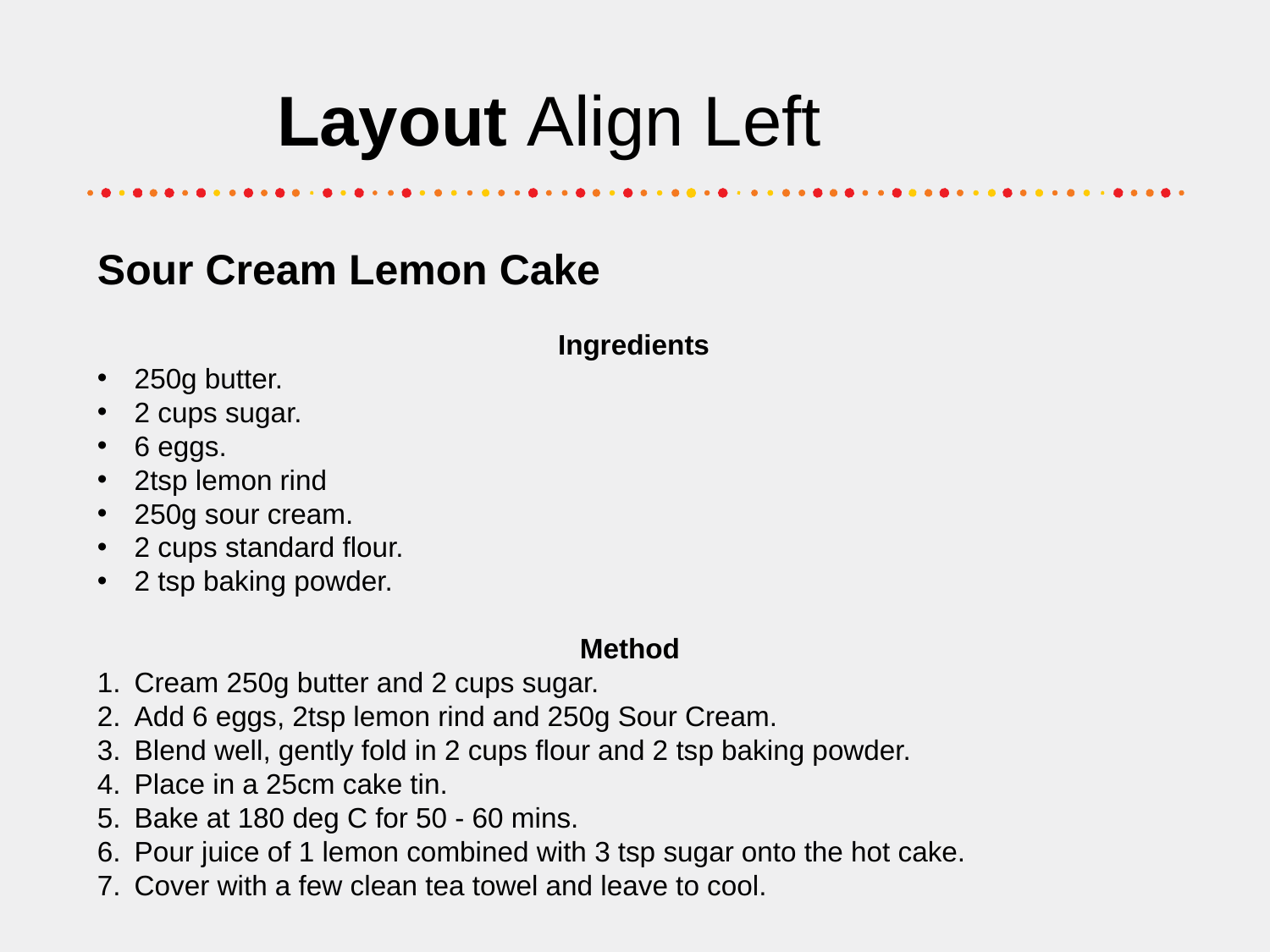

# Layout Align Left
Sour Cream Lemon Cake

 Ingredients
250g butter.
2 cups sugar.
6 eggs.
2tsp lemon rind
250g sour cream.
2 cups standard flour.
2 tsp baking powder.

Method
Cream 250g butter and 2 cups sugar.
Add 6 eggs, 2tsp lemon rind and 250g Sour Cream.
Blend well, gently fold in 2 cups flour and 2 tsp baking powder.
Place in a 25cm cake tin.
Bake at 180 deg C for 50 - 60 mins.
Pour juice of 1 lemon combined with 3 tsp sugar onto the hot cake.
Cover with a few clean tea towel and leave to cool.